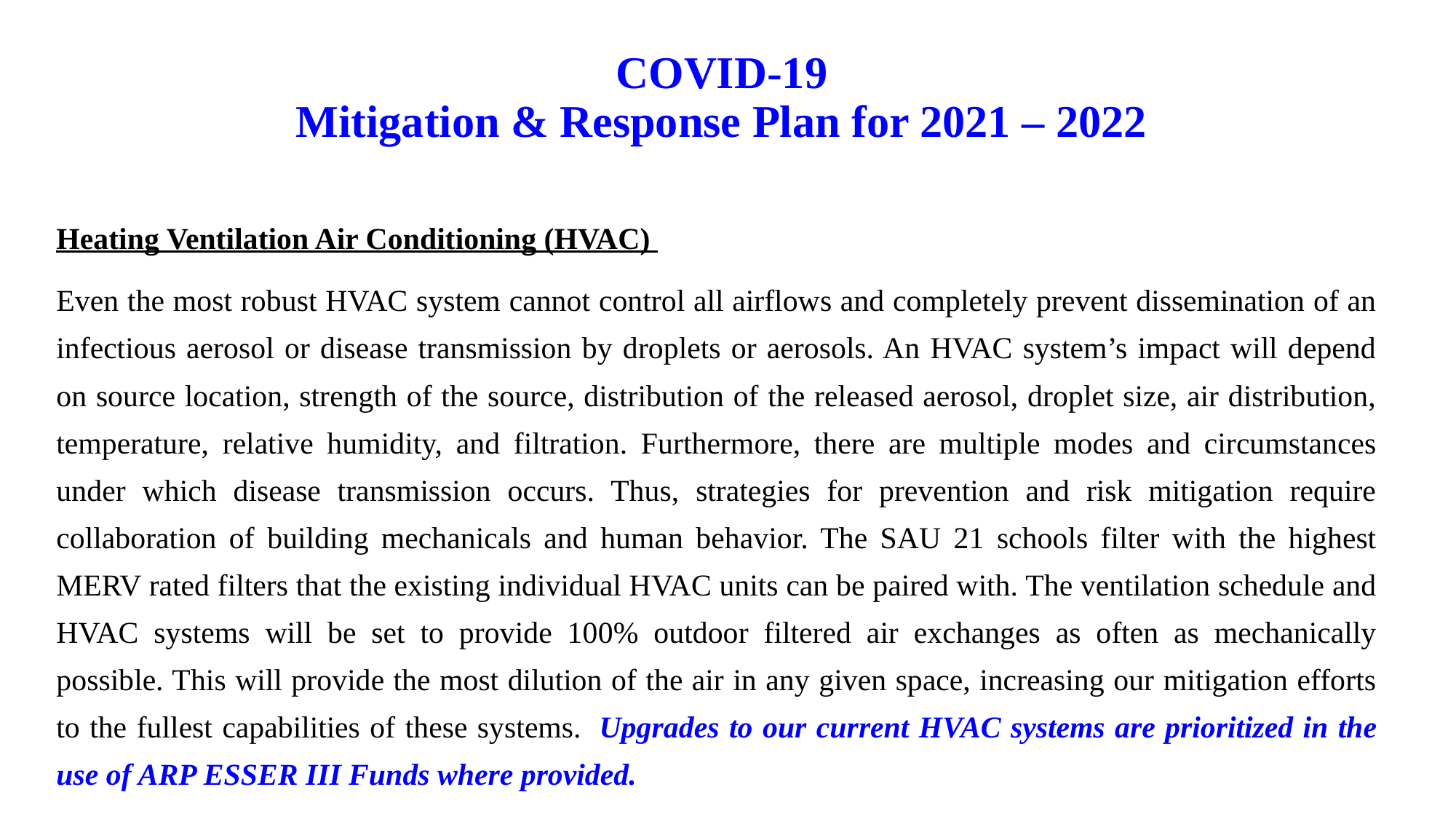

# COVID-19 Mitigation & Response Plan for 2021 – 2022
Heating Ventilation Air Conditioning (HVAC)
Even the most robust HVAC system cannot control all airflows and completely prevent dissemination of an infectious aerosol or disease transmission by droplets or aerosols. An HVAC system’s impact will depend on source location, strength of the source, distribution of the released aerosol, droplet size, air distribution, temperature, relative humidity, and filtration. Furthermore, there are multiple modes and circumstances under which disease transmission occurs. Thus, strategies for prevention and risk mitigation require collaboration of building mechanicals and human behavior. The SAU 21 schools filter with the highest MERV rated filters that the existing individual HVAC units can be paired with. The ventilation schedule and HVAC systems will be set to provide 100% outdoor filtered air exchanges as often as mechanically possible. This will provide the most dilution of the air in any given space, increasing our mitigation efforts to the fullest capabilities of these systems.  Upgrades to our current HVAC systems are prioritized in the use of ARP ESSER III Funds where provided.